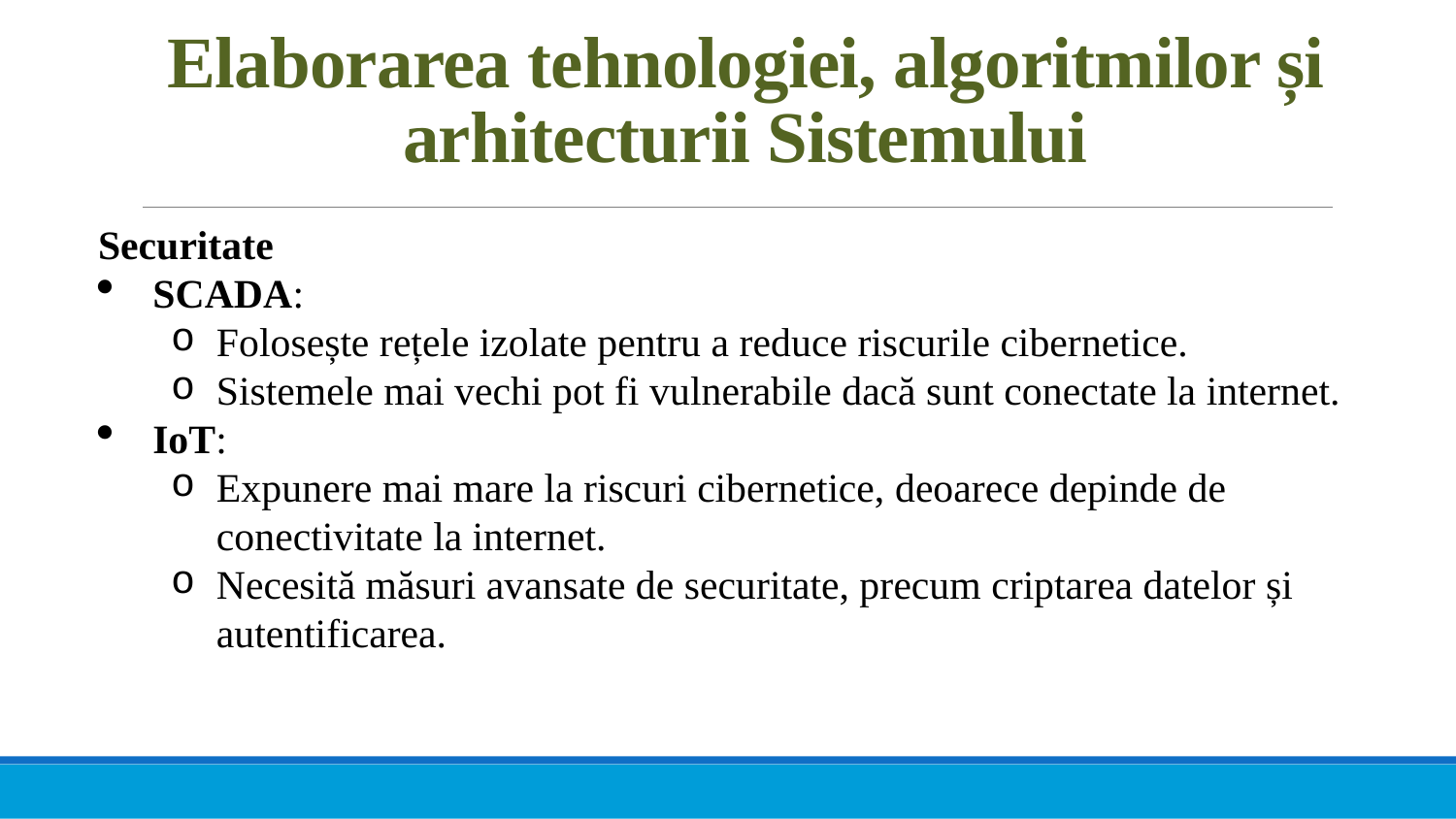

# Elaborarea tehnologiei, algoritmilor și arhitecturii Sistemului
Securitate
SCADA:
Folosește rețele izolate pentru a reduce riscurile cibernetice.
Sistemele mai vechi pot fi vulnerabile dacă sunt conectate la internet.
IoT:
Expunere mai mare la riscuri cibernetice, deoarece depinde de conectivitate la internet.
Necesită măsuri avansate de securitate, precum criptarea datelor și autentificarea.